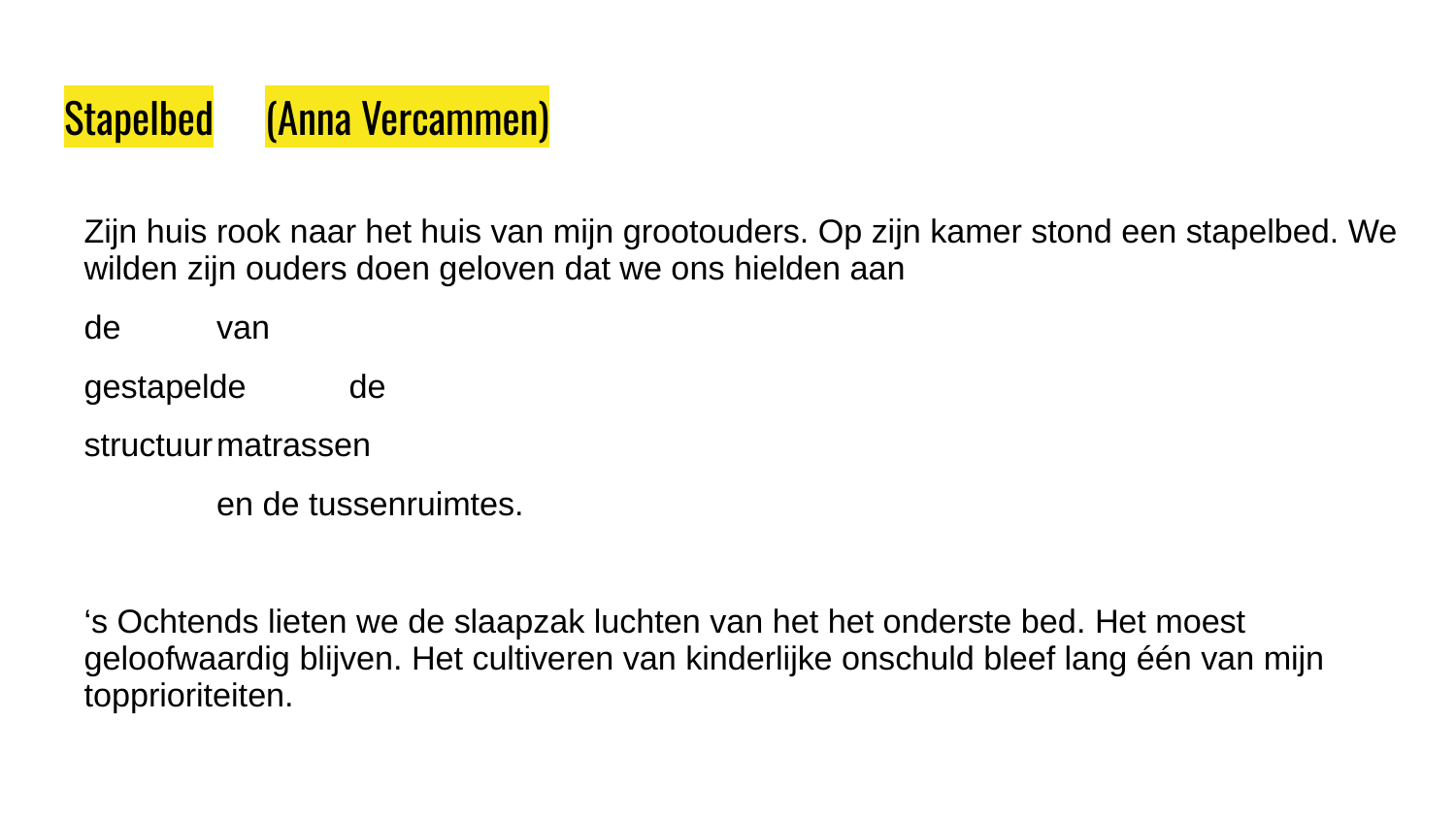

# Stapelbed					(Anna Vercammen)
Zijn huis rook naar het huis van mijn grootouders. Op zijn kamer stond een stapelbed. We wilden zijn ouders doen geloven dat we ons hielden aan
de 								van
gestapelde						de
structuur						matrassen
			en de tussenruimtes.

‘s Ochtends lieten we de slaapzak luchten van het het onderste bed. Het moest geloofwaardig blijven. Het cultiveren van kinderlijke onschuld bleef lang één van mijn topprioriteiten.